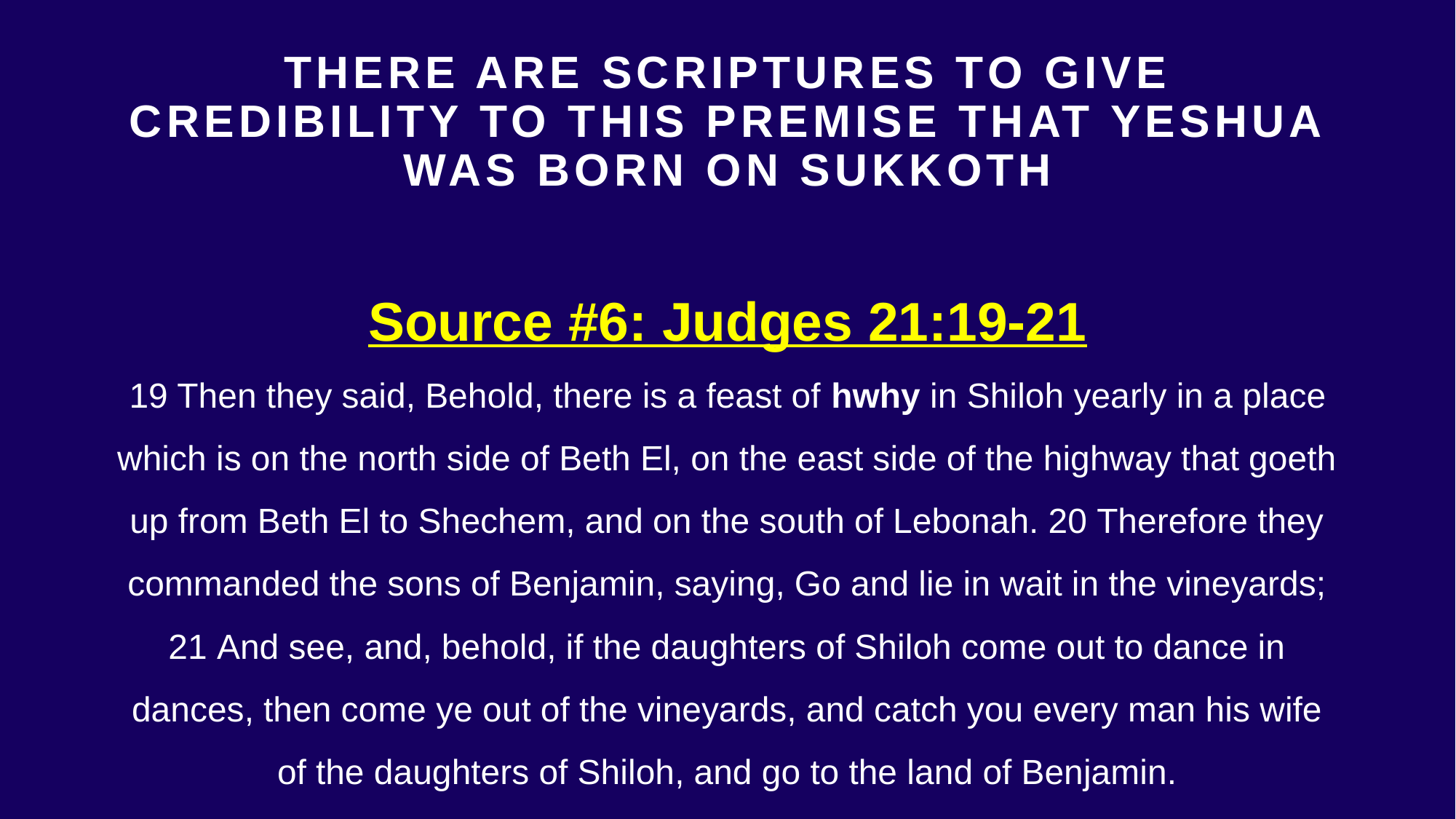

# THERE ARE SCRIPTURES TO GIVE Credibility TO THIS PREMISE that yeshua was born on sukkoth
Source #6: Judges 21:19-21
19 Then they said, Behold, there is a feast of hwhy in Shiloh yearly in a place which is on the north side of Beth El, on the east side of the highway that goeth up from Beth El to Shechem, and on the south of Lebonah. 20 Therefore they commanded the sons of Benjamin, saying, Go and lie in wait in the vineyards; 21 And see, and, behold, if the daughters of Shiloh come out to dance in dances, then come ye out of the vineyards, and catch you every man his wife of the daughters of Shiloh, and go to the land of Benjamin.